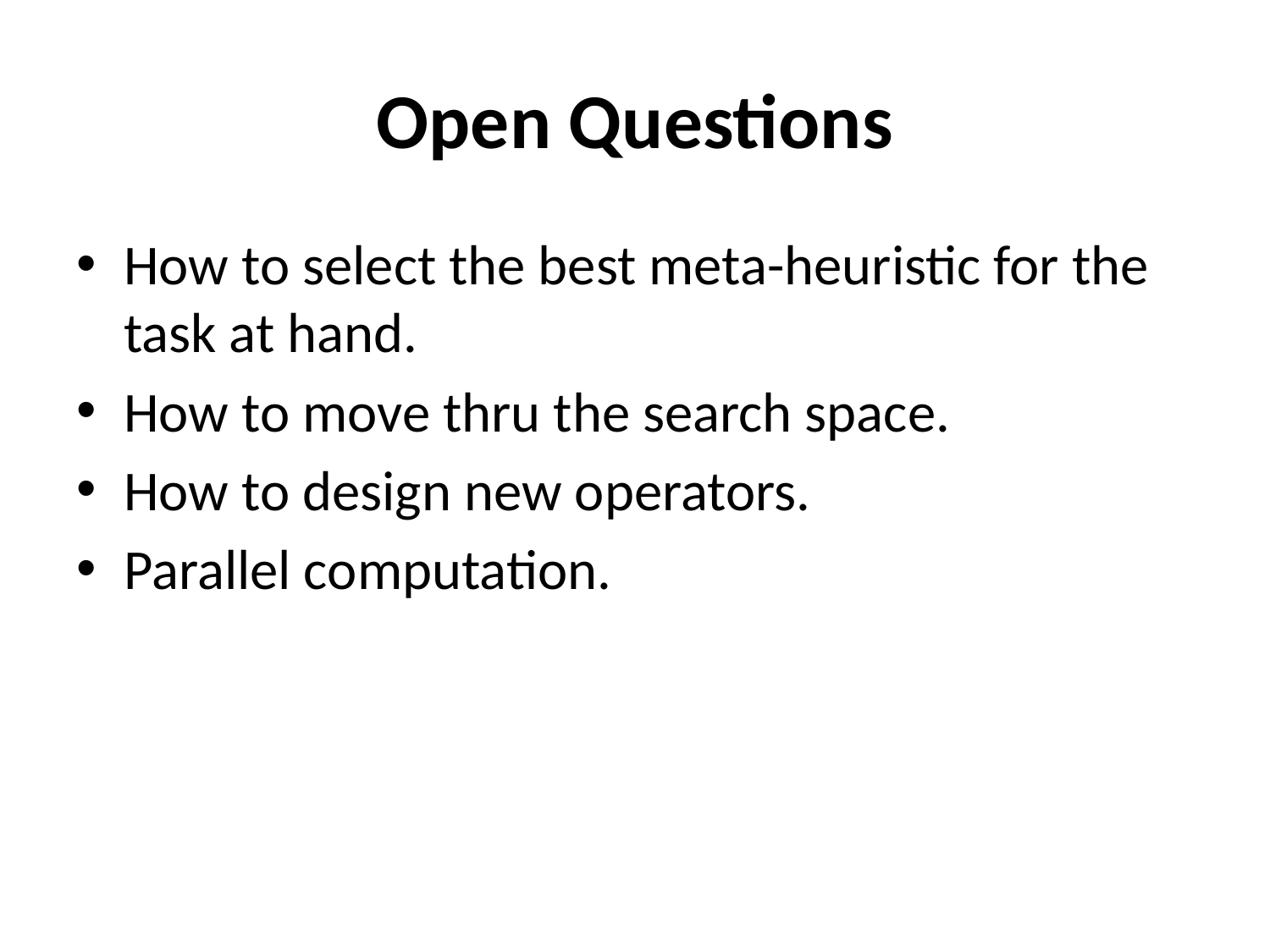

# Open Questions
How to select the best meta-heuristic for the task at hand.
How to move thru the search space.
How to design new operators.
Parallel computation.